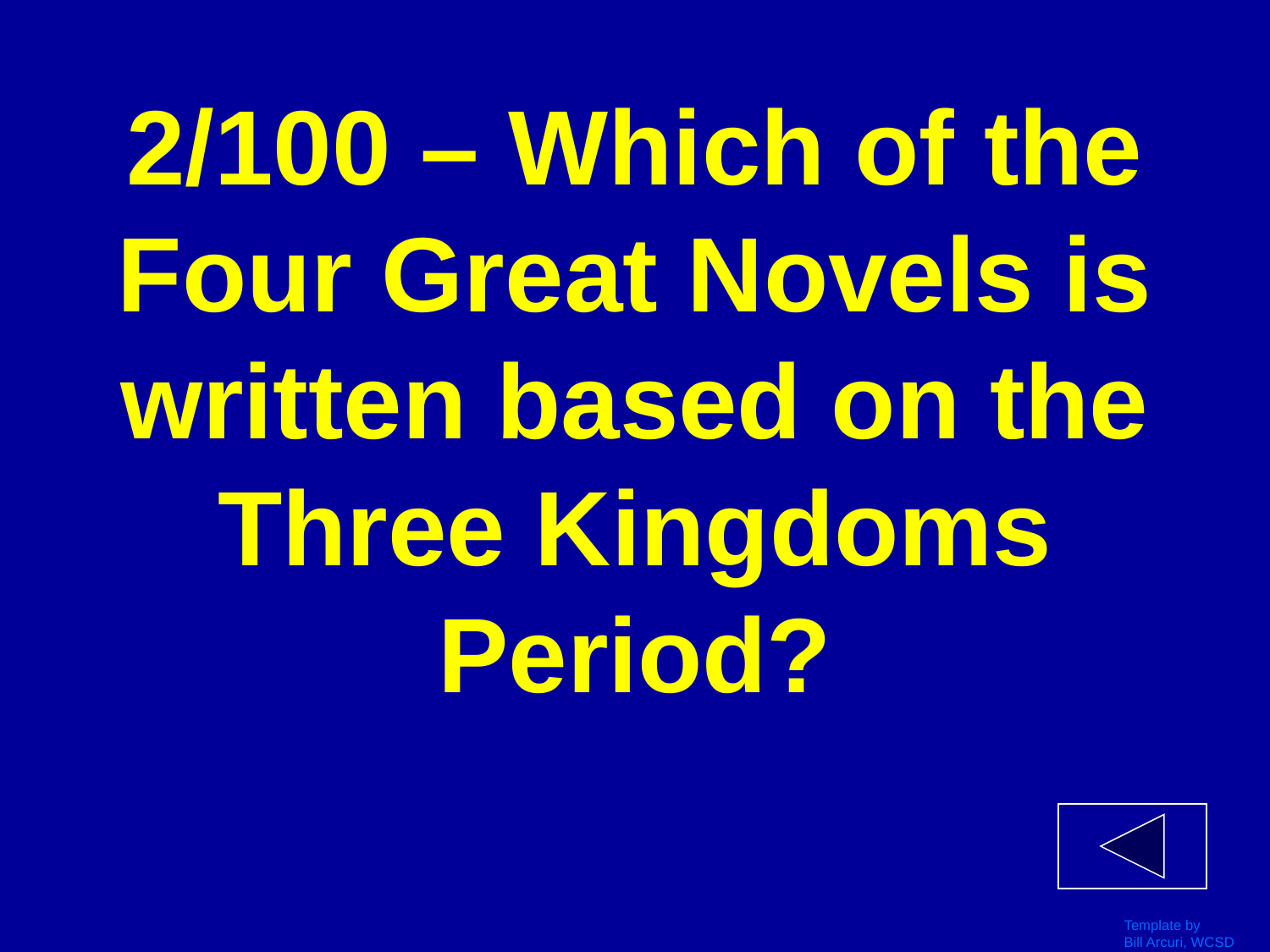

# 2/100 – Which of the Four Great Novels is written based on the Three Kingdoms Period?

Template by
Bill Arcuri, WCSD